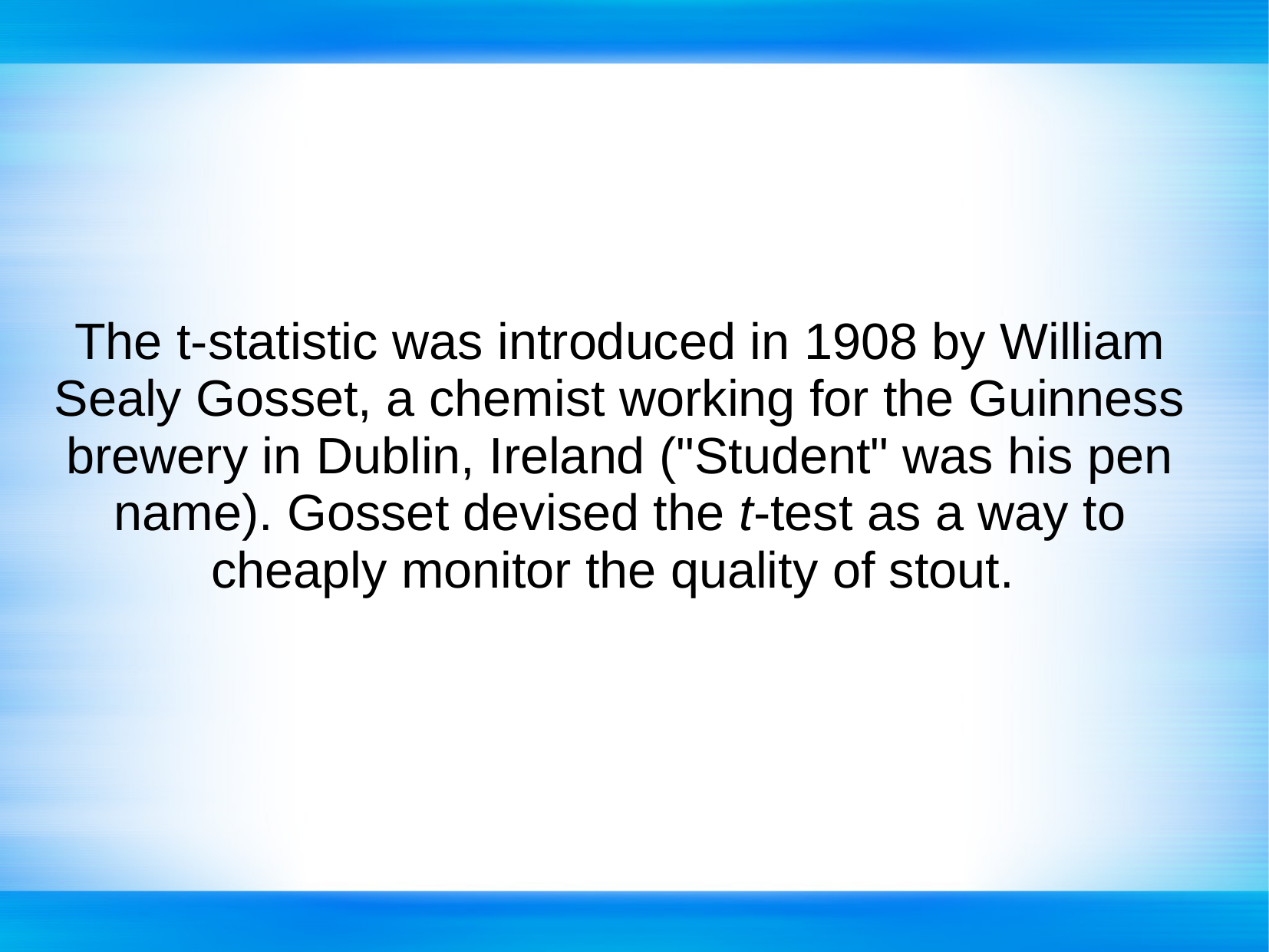

# The t-statistic was introduced in 1908 by William Sealy Gosset, a chemist working for the Guinness brewery in Dublin, Ireland ("Student" was his pen name). Gosset devised the t-test as a way to cheaply monitor the quality of stout.